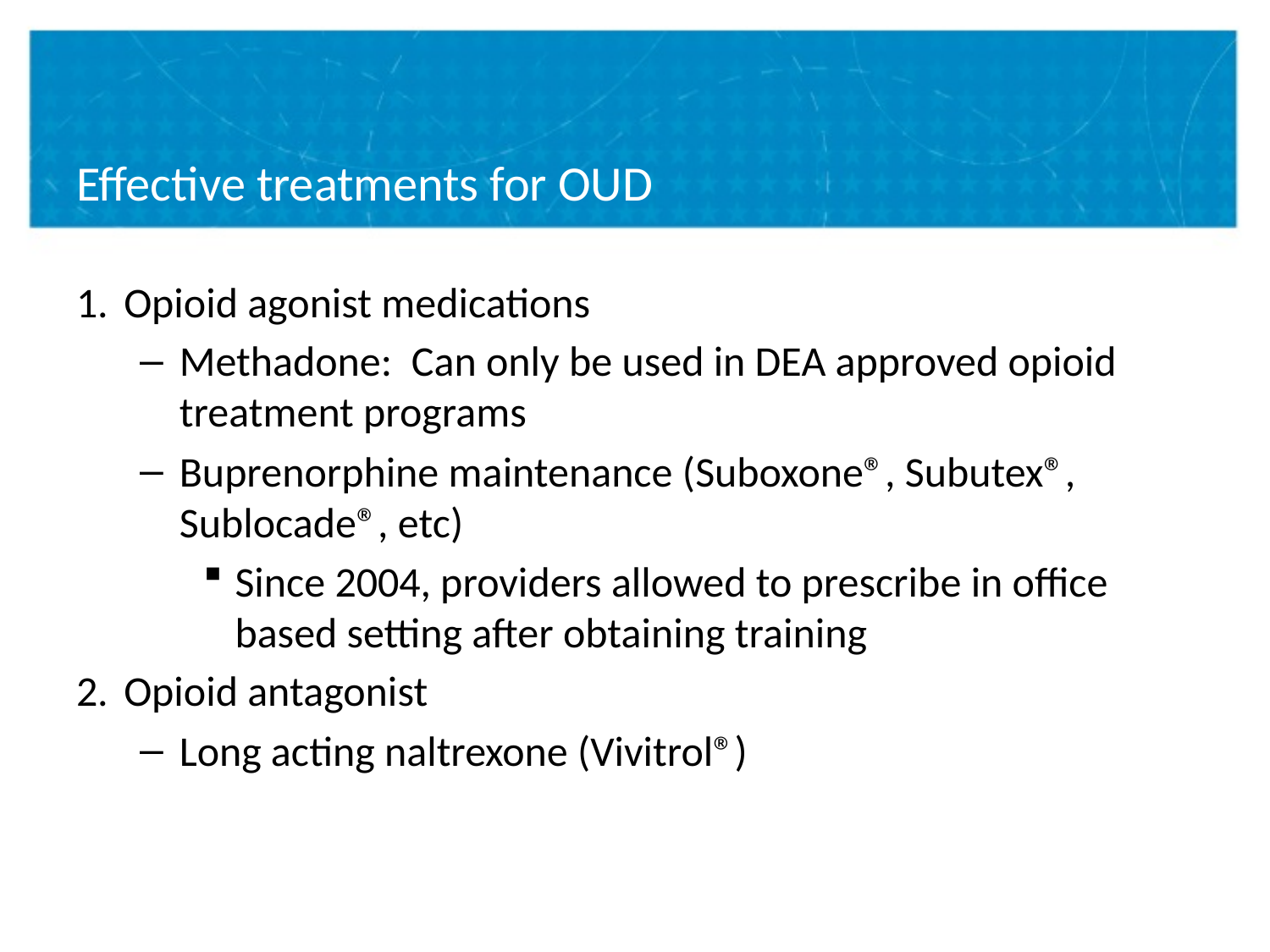

# Effective treatments for OUD
Opioid agonist medications
Methadone:  Can only be used in DEA approved opioid treatment programs
Buprenorphine maintenance (Suboxone®, Subutex®, Sublocade®, etc)
Since 2004, providers allowed to prescribe in office based setting after obtaining training
Opioid antagonist
Long acting naltrexone (Vivitrol®)